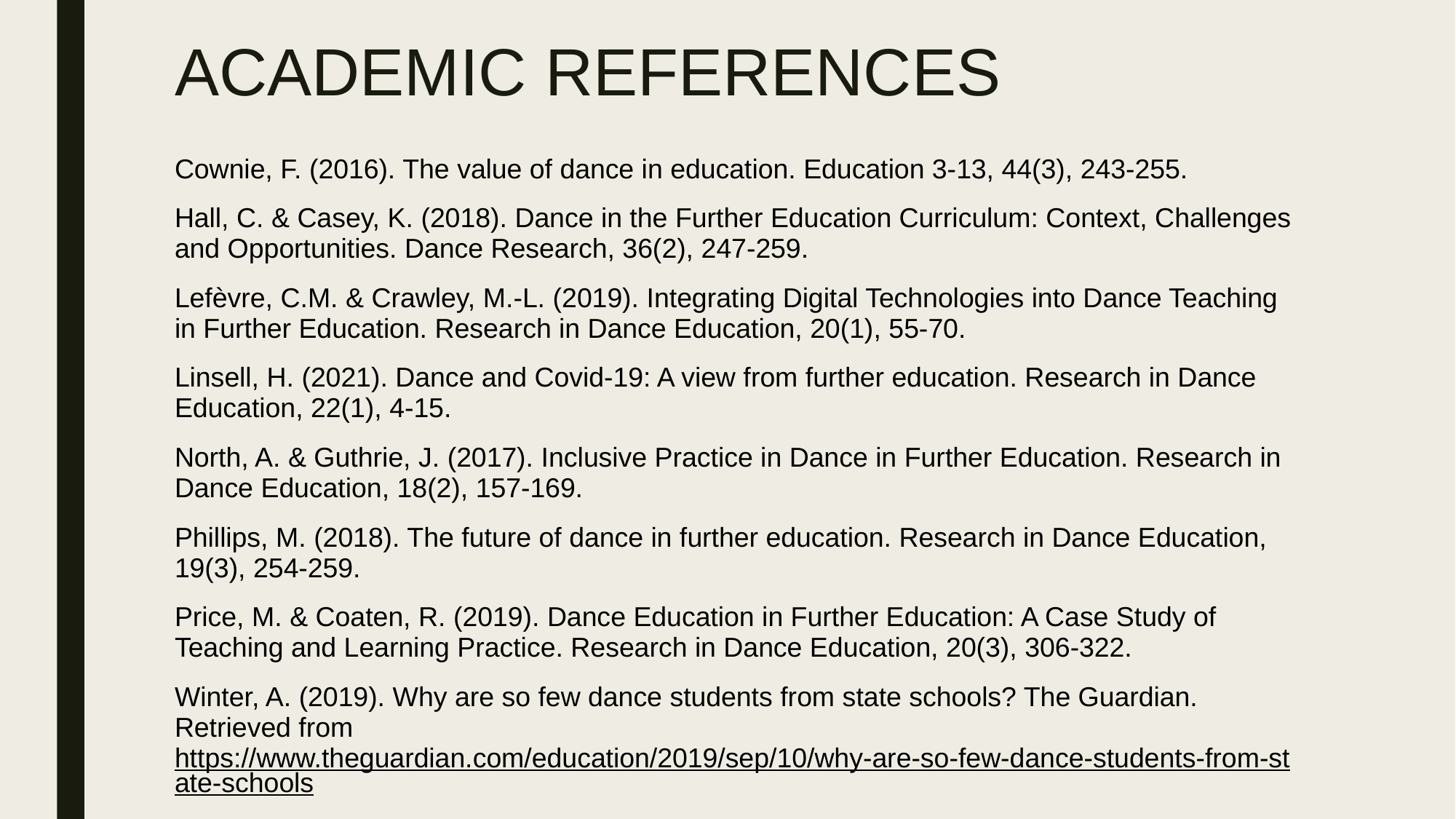

# ACADEMIC REFERENCES
Cownie, F. (2016). The value of dance in education. Education 3-13, 44(3), 243-255.
Hall, C. & Casey, K. (2018). Dance in the Further Education Curriculum: Context, Challenges and Opportunities. Dance Research, 36(2), 247-259.
Lefèvre, C.M. & Crawley, M.-L. (2019). Integrating Digital Technologies into Dance Teaching in Further Education. Research in Dance Education, 20(1), 55-70.
Linsell, H. (2021). Dance and Covid-19: A view from further education. Research in Dance Education, 22(1), 4-15.
North, A. & Guthrie, J. (2017). Inclusive Practice in Dance in Further Education. Research in Dance Education, 18(2), 157-169.
Phillips, M. (2018). The future of dance in further education. Research in Dance Education, 19(3), 254-259.
Price, M. & Coaten, R. (2019). Dance Education in Further Education: A Case Study of Teaching and Learning Practice. Research in Dance Education, 20(3), 306-322.
Winter, A. (2019). Why are so few dance students from state schools? The Guardian. Retrieved from https://www.theguardian.com/education/2019/sep/10/why-are-so-few-dance-students-from-state-schools